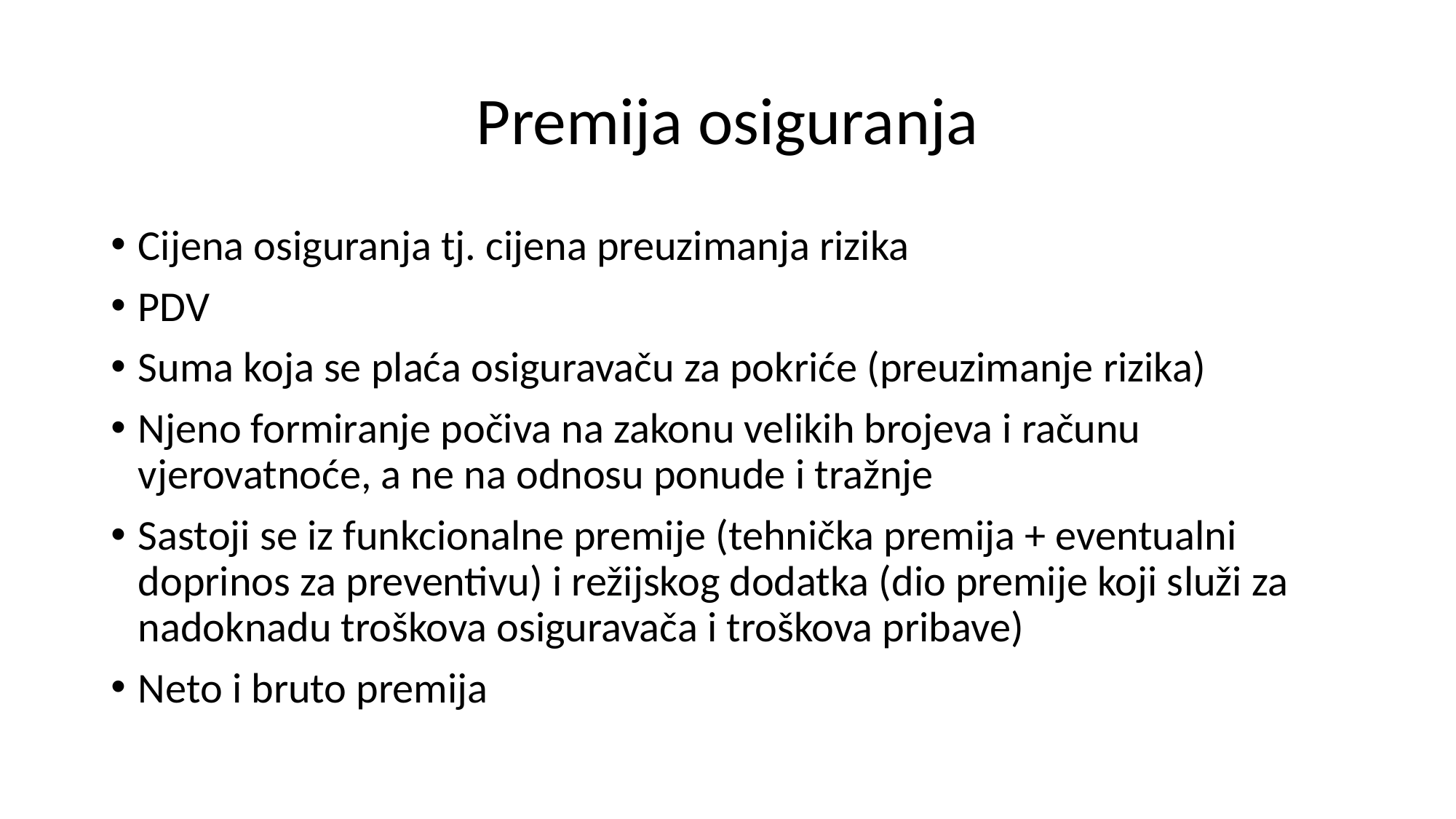

# Premija osiguranja
Cijena osiguranja tj. cijena preuzimanja rizika
PDV
Suma koja se plaća osiguravaču za pokriće (preuzimanje rizika)
Njeno formiranje počiva na zakonu velikih brojeva i računu vjerovatnoće, a ne na odnosu ponude i tražnje
Sastoji se iz funkcionalne premije (tehnička premija + eventualni doprinos za preventivu) i režijskog dodatka (dio premije koji služi za nadoknadu troškova osiguravača i troškova pribave)
Neto i bruto premija